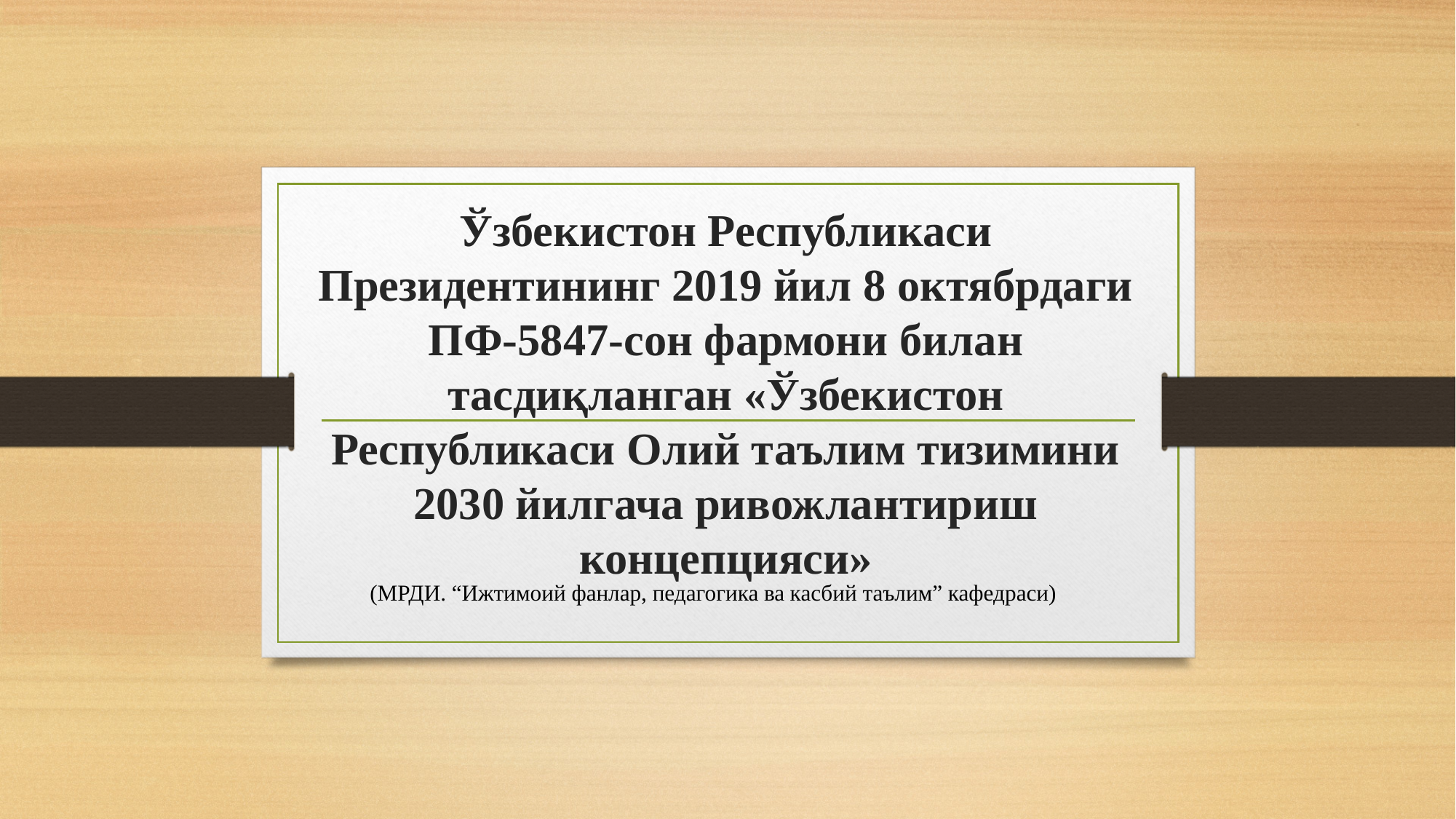

# Ўзбекистон Республикаси Президентининг 2019 йил 8 октябрдаги ПФ-5847-сон фармони билан тасдиқланган «Ўзбекистон Республикаси Олий таълим тизимини 2030 йилгача ривожлантириш концепцияси»

(МРДИ. “Ижтимоий фанлар, педагогика ва касбий таълим” кафедраси)